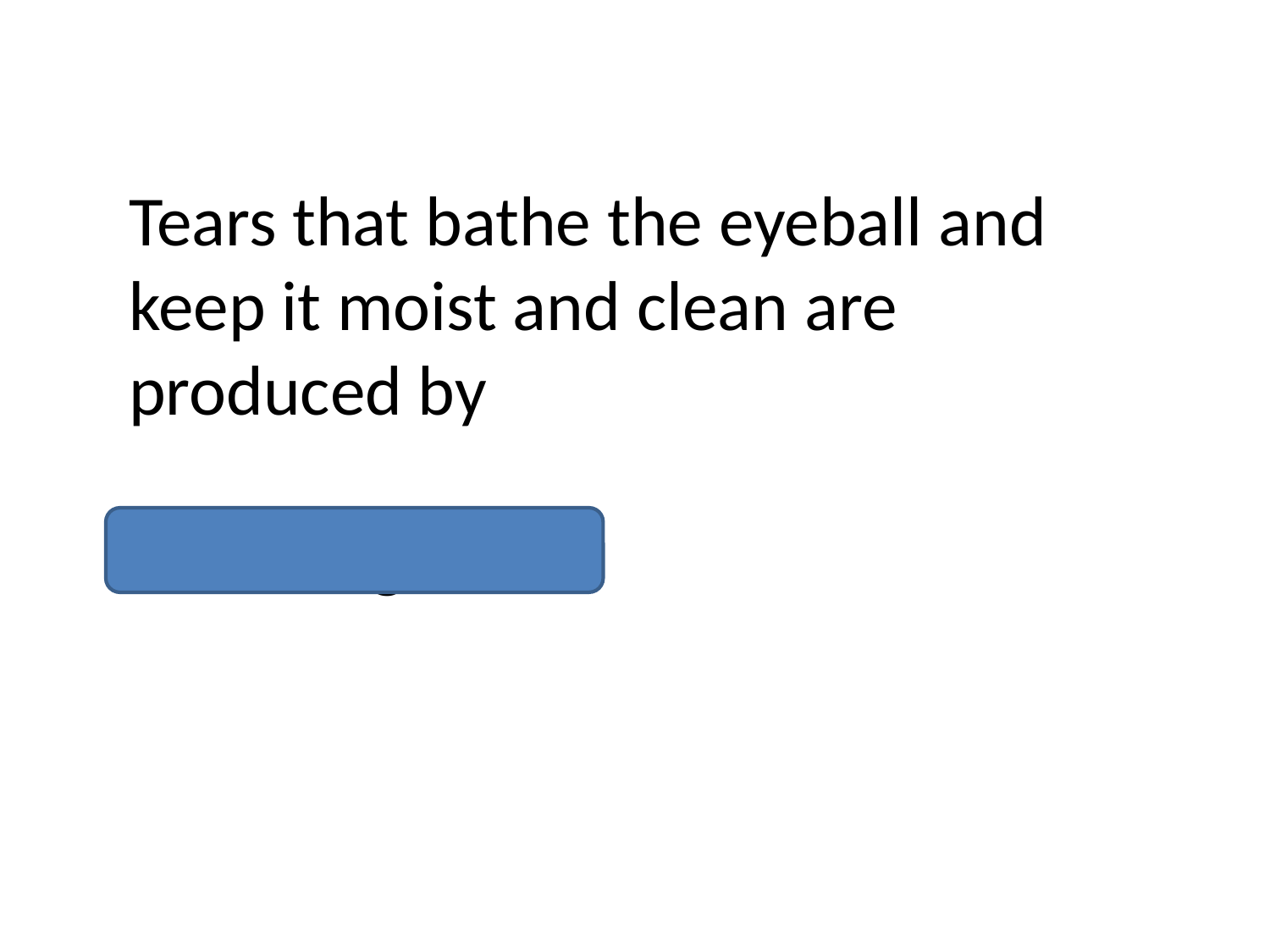

Tears that bathe the eyeball and keep it moist and clean are produced by

lacrimal glands.